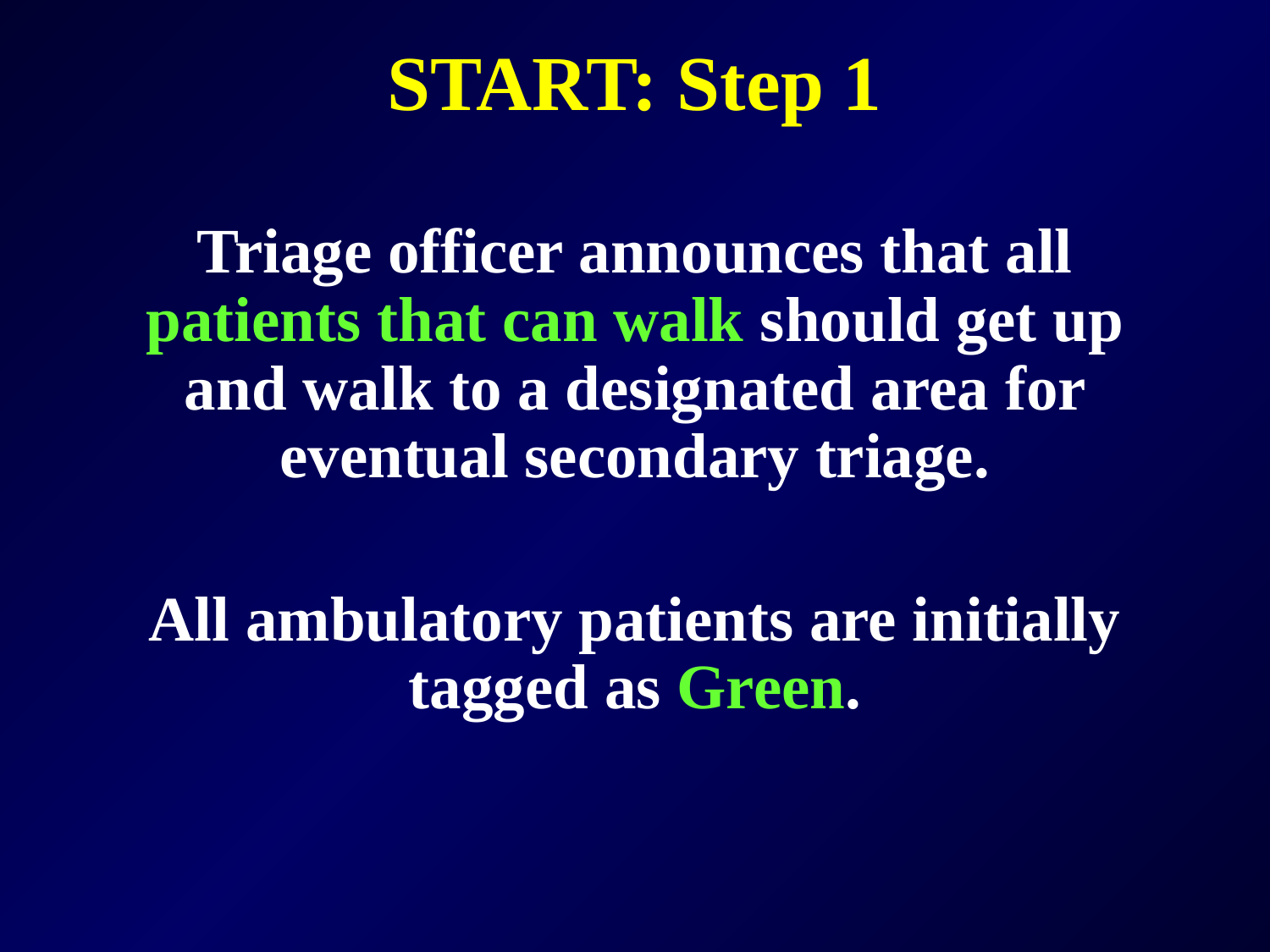

# START: Step 1
Triage officer announces that all patients that can walk should get up and walk to a designated area for eventual secondary triage.

All ambulatory patients are initially tagged as Green.